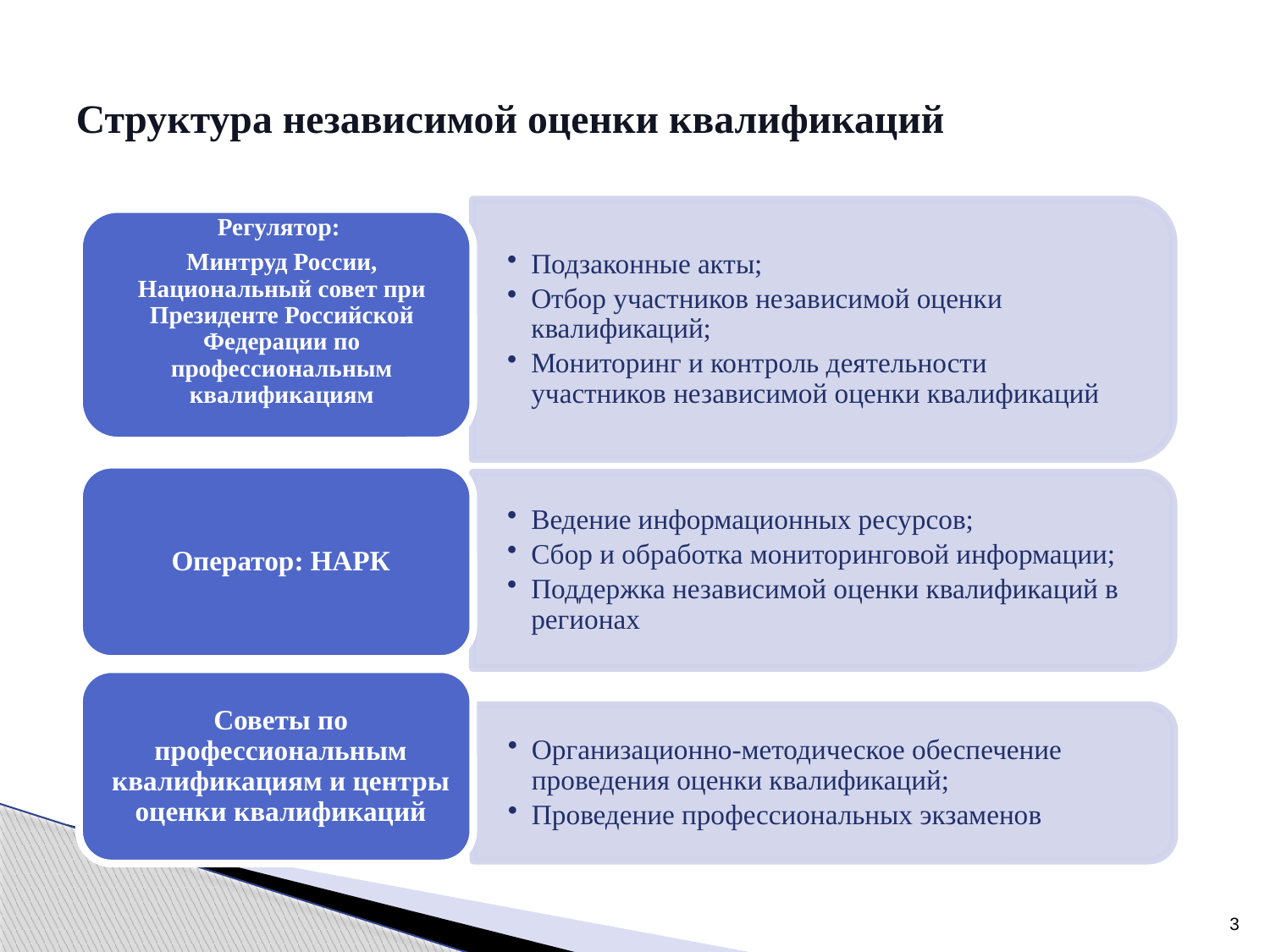

# Структура независимой оценки квалификаций
Подзаконные акты;
Отбор участников независимой оценки квалификаций;
Мониторинг и контроль деятельности участников независимой оценки квалификаций
Регулятор:
Минтруд России, Национальный совет при Президенте Российской Федерации по профессиональным квалификациям
Ведение информационных ресурсов;
Сбор и обработка мониторинговой информации;
Поддержка независимой оценки квалификаций в регионах
Оператор: НАРК
Организационно-методическое обеспечение проведения оценки квалификаций;
Проведение профессиональных экзаменов
Советы по профессиональным квалификациям и центры оценки квалификаций
3